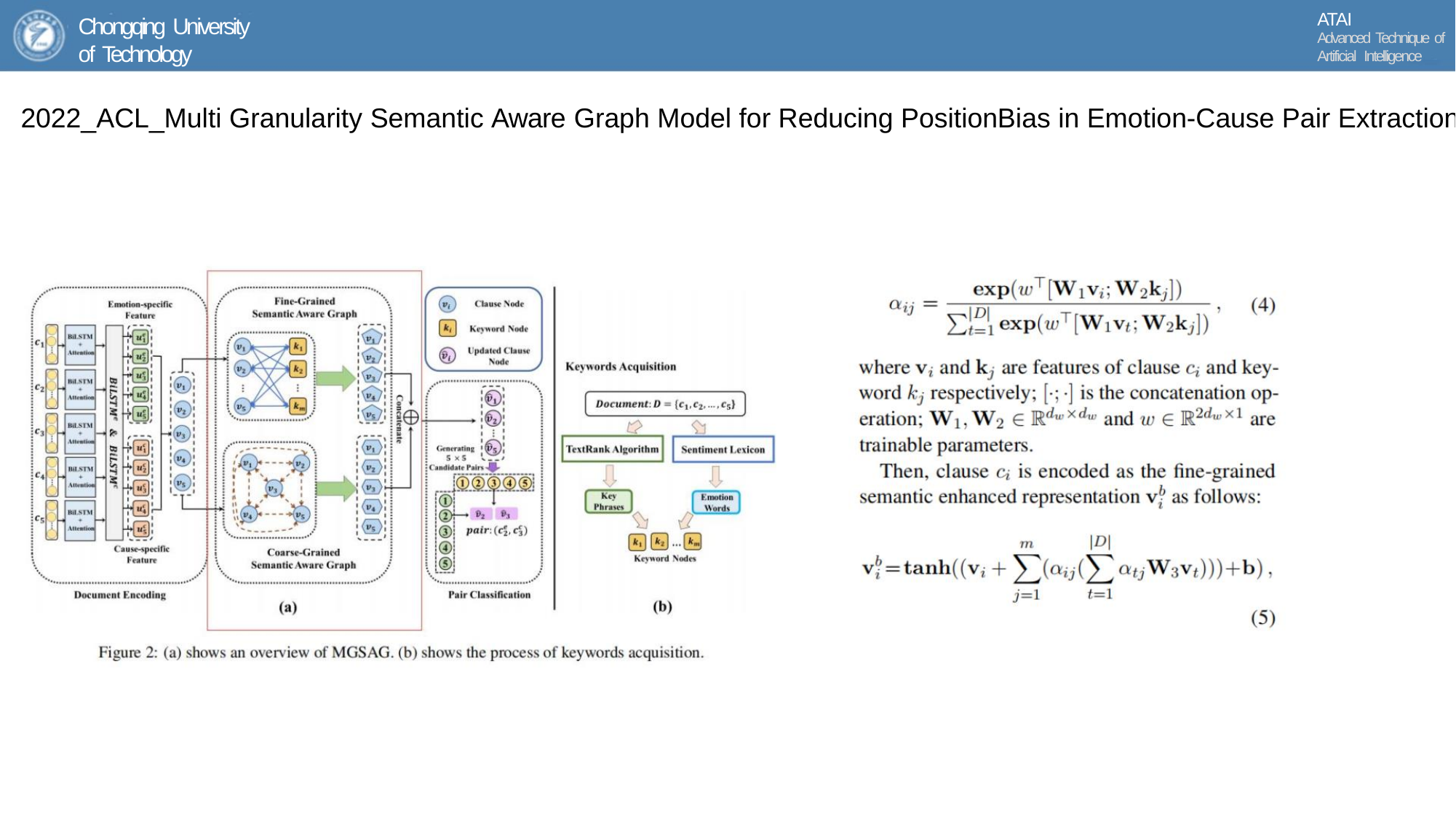

ATAI
Advanced Technique of
Artificial Intelligence
Chongqing University
of Technology
2022_ACL_Multi Granularity Semantic Aware Graph Model for Reducing PositionBias in Emotion-Cause Pair Extraction